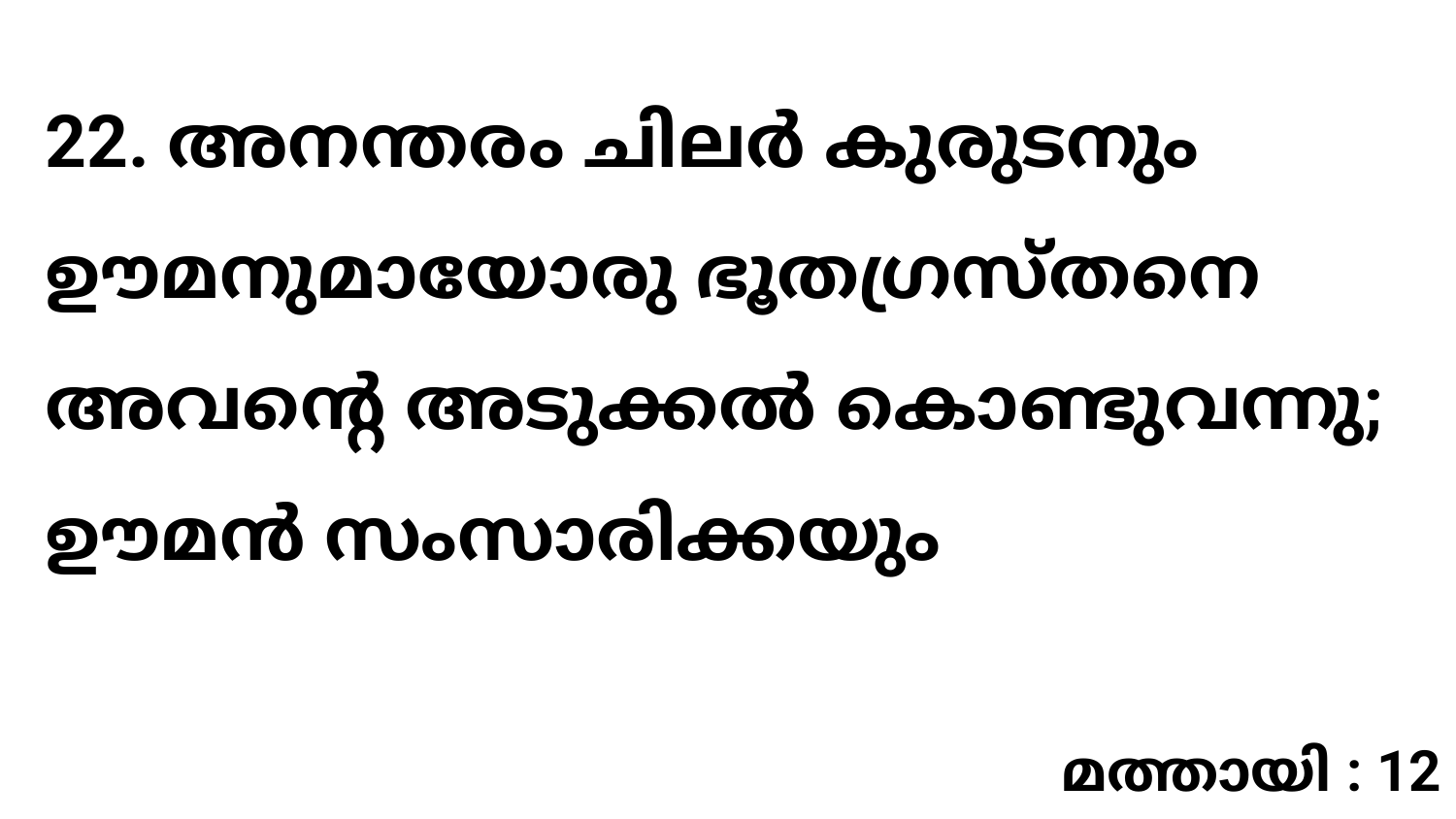

22. അനന്തരം ചിലർ കുരുടനും ഊമനുമായോരു ഭൂതഗ്രസ്തനെ അവന്റെ അടുക്കൽ കൊണ്ടുവന്നു; ഊമൻ സംസാരിക്കയും
മത്തായി : 12